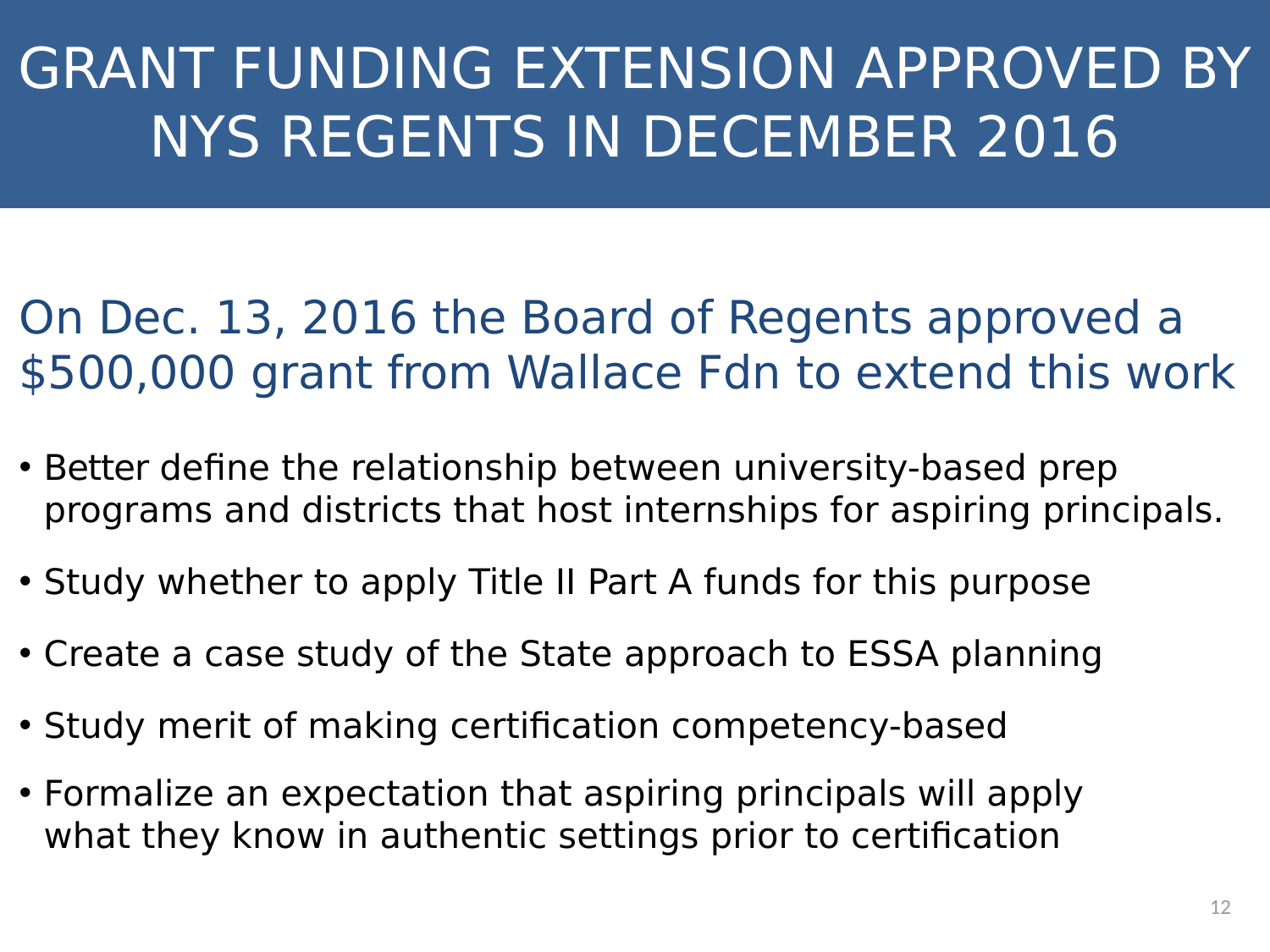

Grant Funding extension Approved by NYS Regents in December 2016
NEXT STEPS

On Dec. 13, 2016 the Board of Regents approved a $500,000 grant from Wallace Fdn to extend this work

Better define the relationship between university-based prep programs and districts that host internships for aspiring principals.

Study whether to apply Title II Part A funds for this purpose

Create a case study of the State approach to ESSA planning

Study merit of making certification competency-based

Formalize an expectation that aspiring principals will apply what they know in authentic settings prior to certification
12